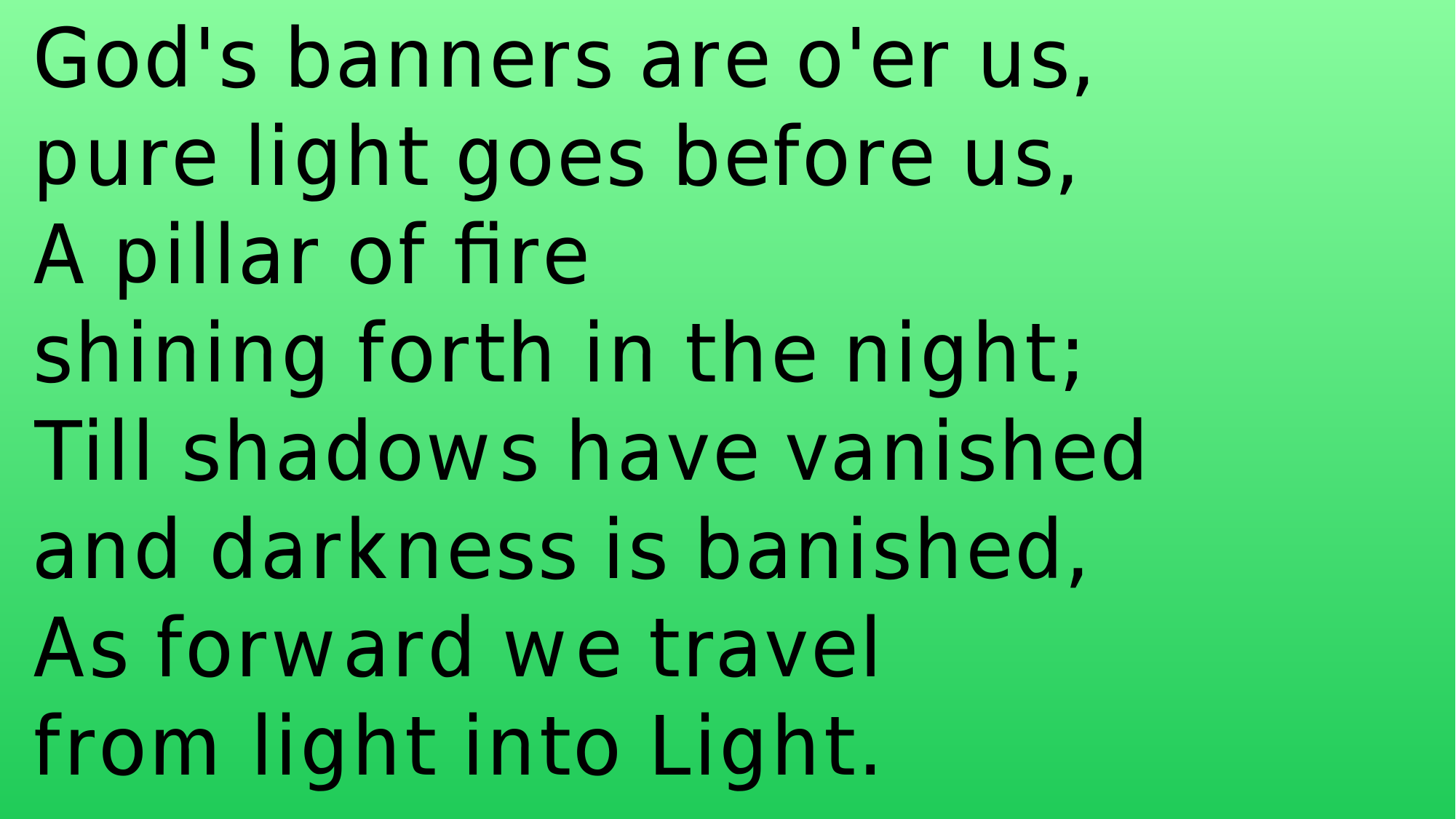

God's banners are o'er us,
 pure light goes before us,
 A pillar of fire
 shining forth in the night;
 Till shadows have vanished
 and darkness is banished,
 As forward we travel
 from light into Light.